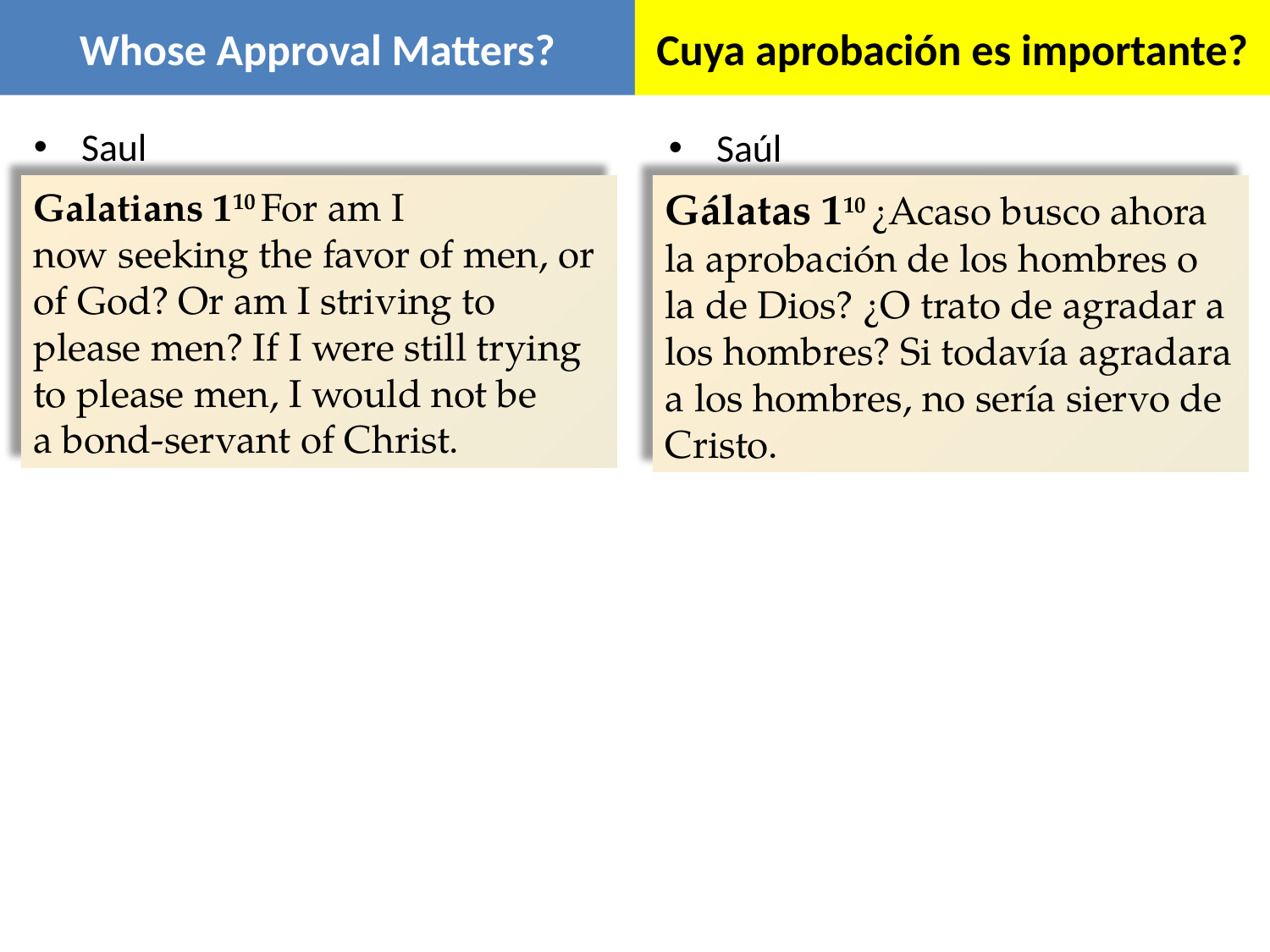

Whose Approval Matters?
Cuya aprobación es importante?
Saul
Saúl
Galatians 110 For am I now seeking the favor of men, or of God? Or am I striving to please men? If I were still trying to please men, I would not be a bond-servant of Christ.
Gálatas 110 ¿Acaso busco ahora la aprobación de los hombres o la de Dios? ¿O trato de agradar a los hombres? Si todavía agradara a los hombres, no sería siervo de Cristo.